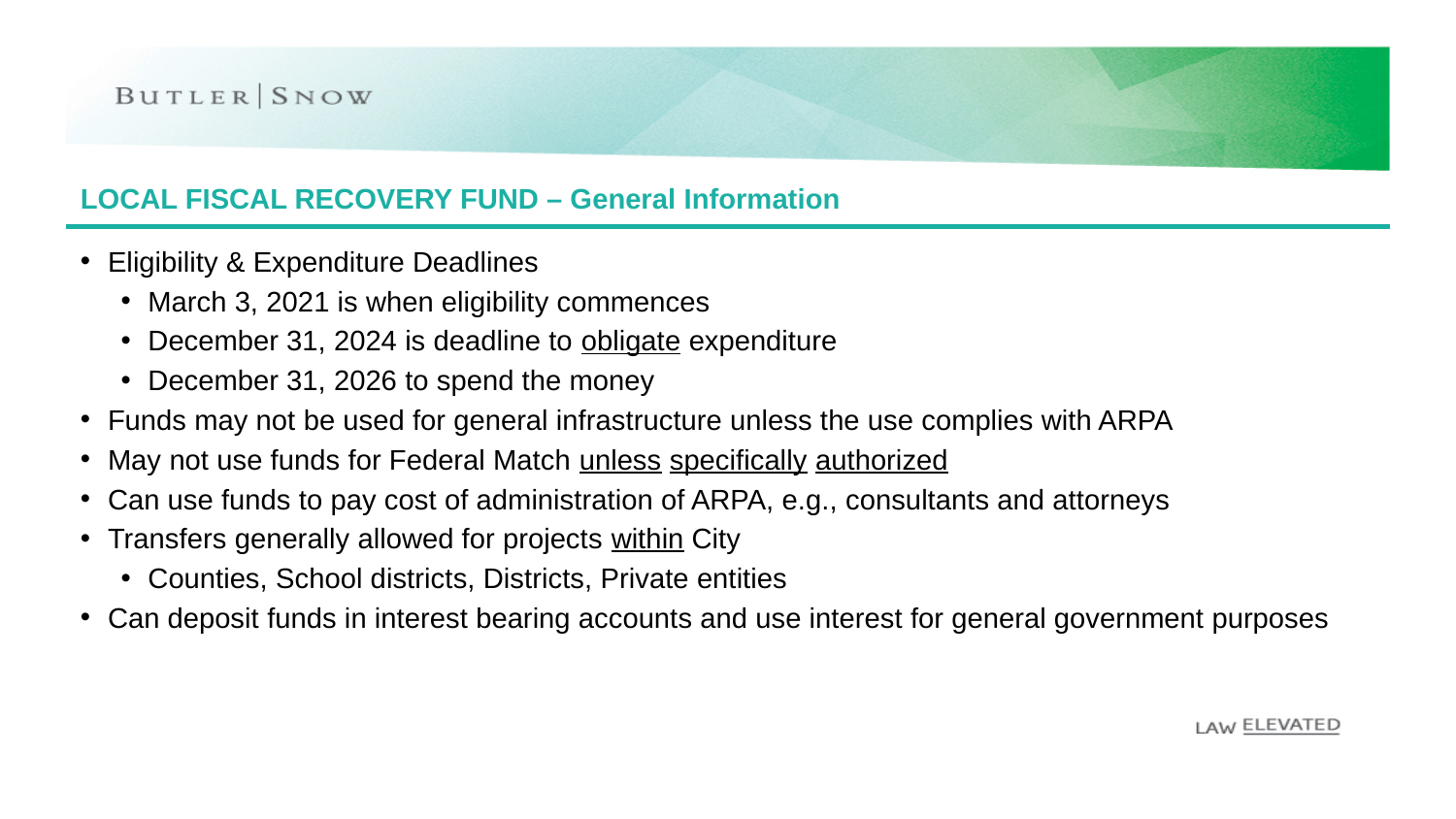

# LOCAL FISCAL RECOVERY FUND – General Information
Eligibility & Expenditure Deadlines
March 3, 2021 is when eligibility commences
December 31, 2024 is deadline to obligate expenditure
December 31, 2026 to spend the money
Funds may not be used for general infrastructure unless the use complies with ARPA
May not use funds for Federal Match unless specifically authorized
Can use funds to pay cost of administration of ARPA, e.g., consultants and attorneys
Transfers generally allowed for projects within City
Counties, School districts, Districts, Private entities
Can deposit funds in interest bearing accounts and use interest for general government purposes